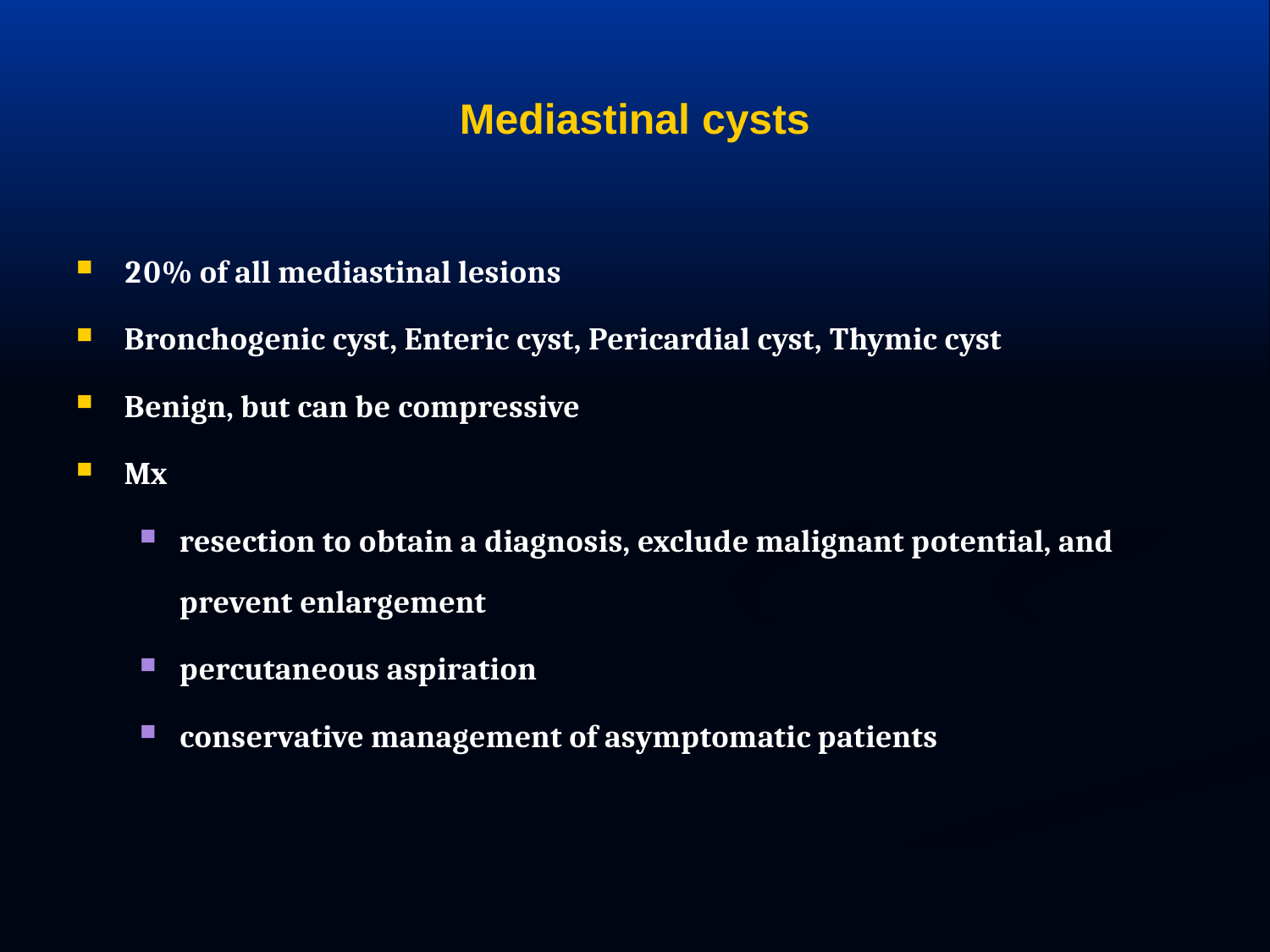

# Mediastinal cysts
20% of all mediastinal lesions
Bronchogenic cyst, Enteric cyst, Pericardial cyst, Thymic cyst
Benign, but can be compressive
Mx
resection to obtain a diagnosis, exclude malignant potential, and prevent enlargement
percutaneous aspiration
conservative management of asymptomatic patients